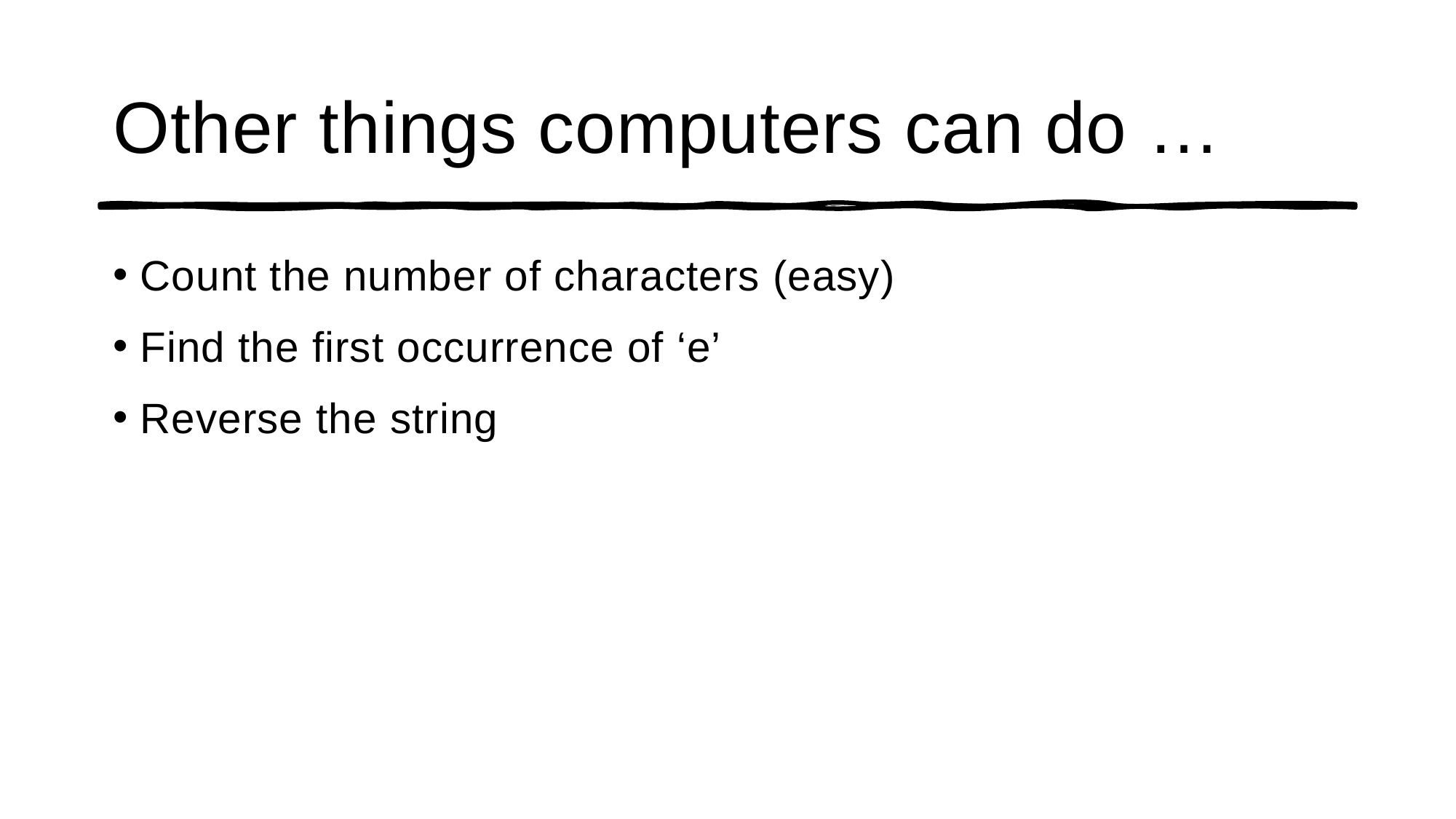

# Other things computers can do …
Count the number of characters (easy)
Find the first occurrence of ‘e’
Reverse the string